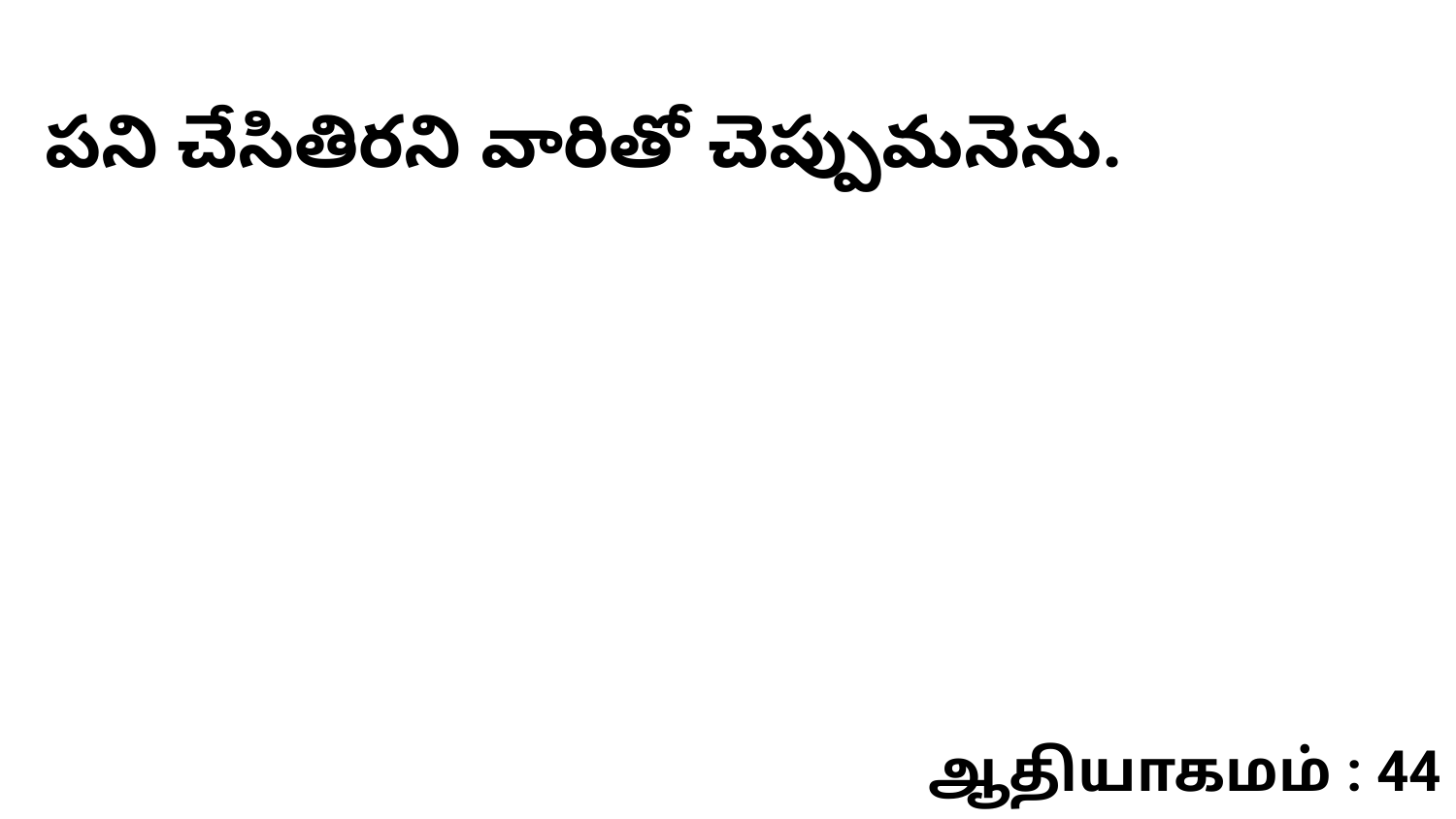

పని చేసితిరని వారితో చెప్పుమనెను.
ஆதியாகமம் : 44